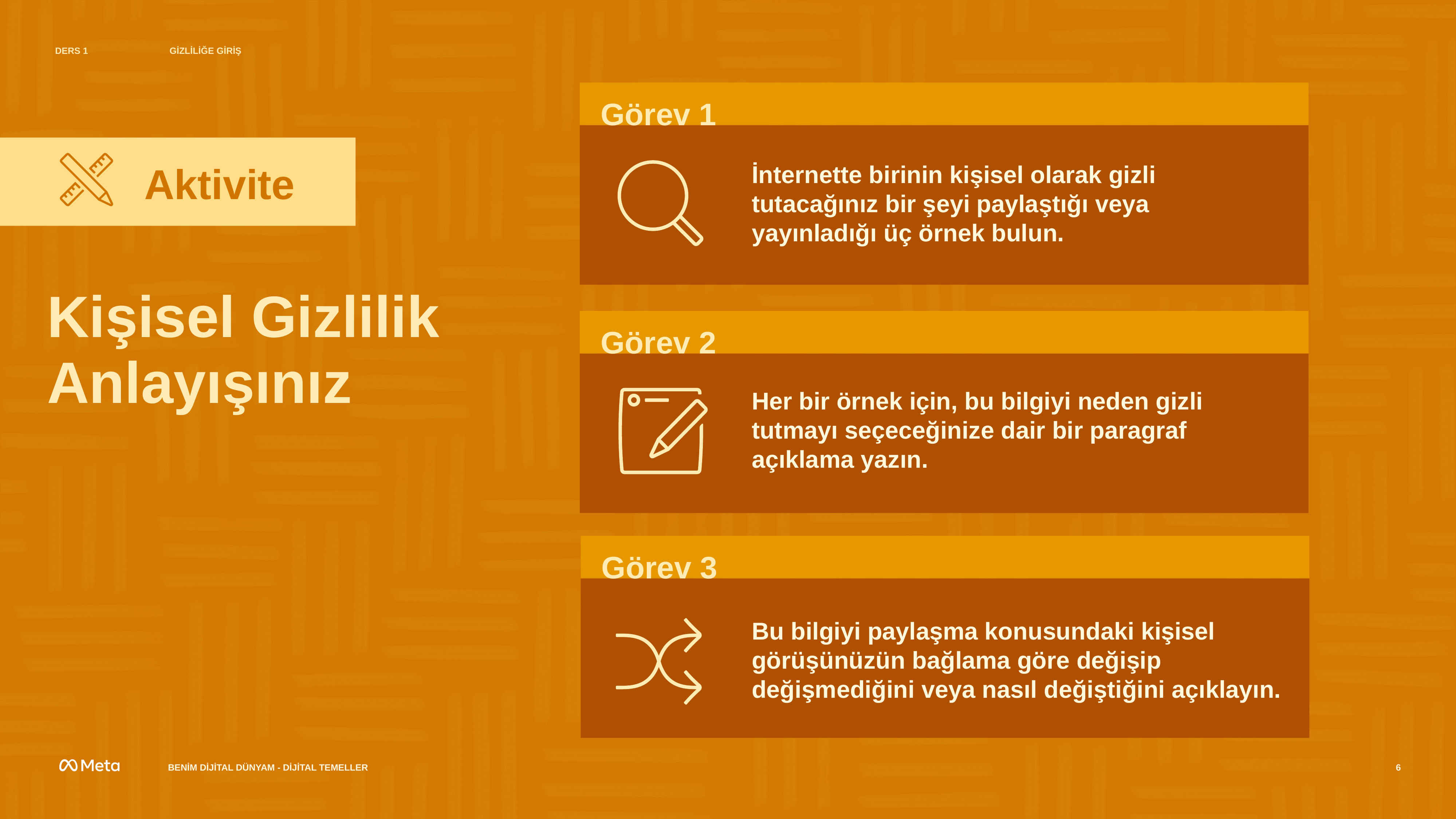

DERS 1
GİZLİLİĞE GİRİŞ
Görev 1

Aktivite
İnternette birinin kişisel olarak gizli tutacağınız bir şeyi paylaştığı veya yayınladığı üç örnek bulun.

Kişisel Gizlilik Anlayışınız
Görev 2

Her bir örnek için, bu bilgiyi neden gizli tutmayı seçeceğinize dair bir paragraf açıklama yazın.

Görev 3

Bu bilgiyi paylaşma konusundaki kişisel görüşünüzün bağlama göre değişip değişmediğini veya nasıl değiştiğini açıklayın.